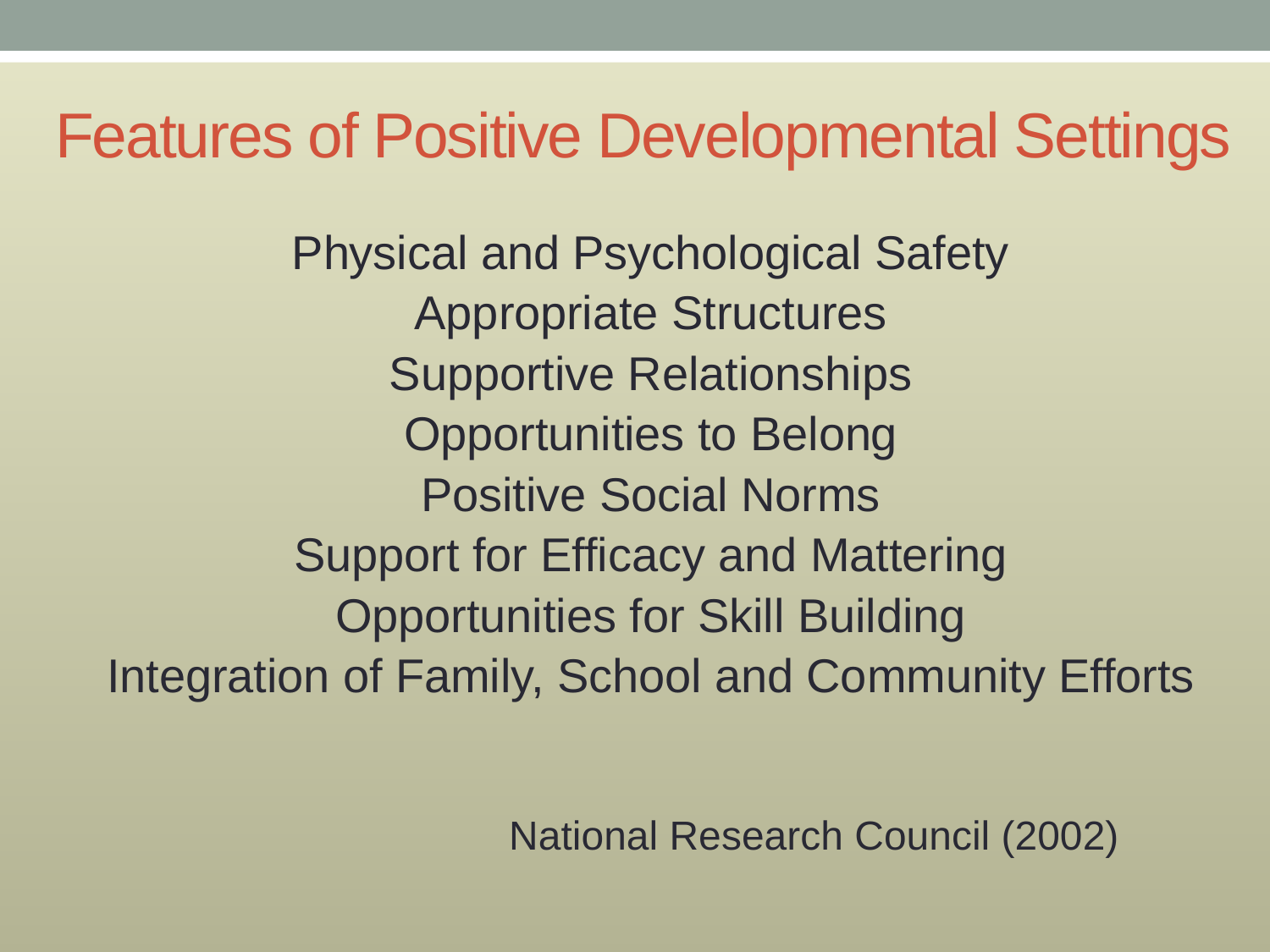

# Features of Positive Developmental Settings
Physical and Psychological Safety
Appropriate Structures
Supportive Relationships
Opportunities to Belong
Positive Social Norms
Support for Efficacy and Mattering
Opportunities for Skill Building
Integration of Family, School and Community Efforts

	                           National Research Council (2002)